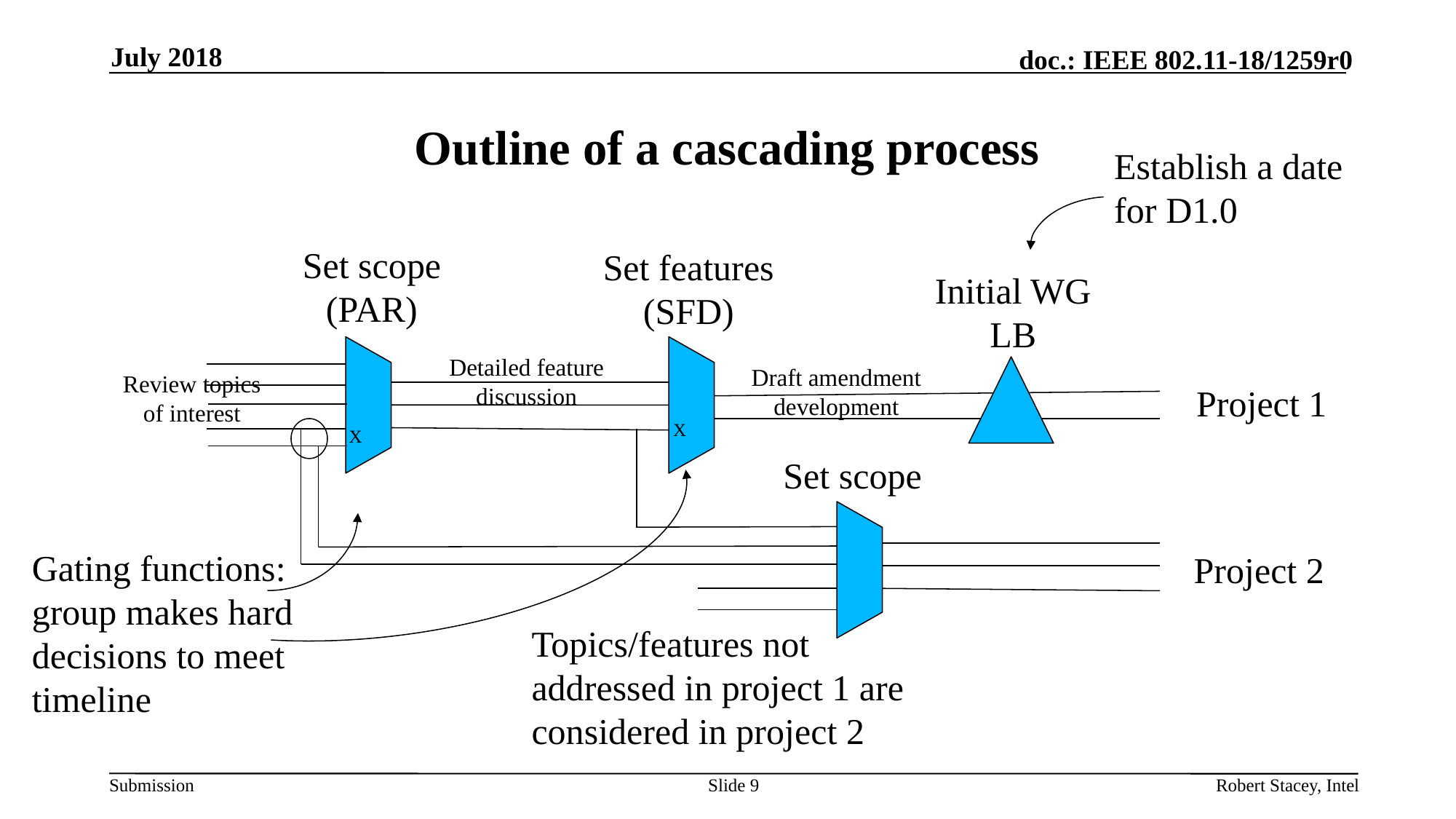

July 2018
# Outline of a cascading process
Establish a date for D1.0

Set scope
(PAR)
Set features
(SFD)
Initial WG LB
Detailed feature
discussion
Draft amendment development

Review topics of interest
Project 1

X

X

Set scope
Gating functions: group makes hard decisions to meet timeline
Project 2

Topics/features not addressed in project 1 are considered in project 2
Slide 9
Robert Stacey, Intel